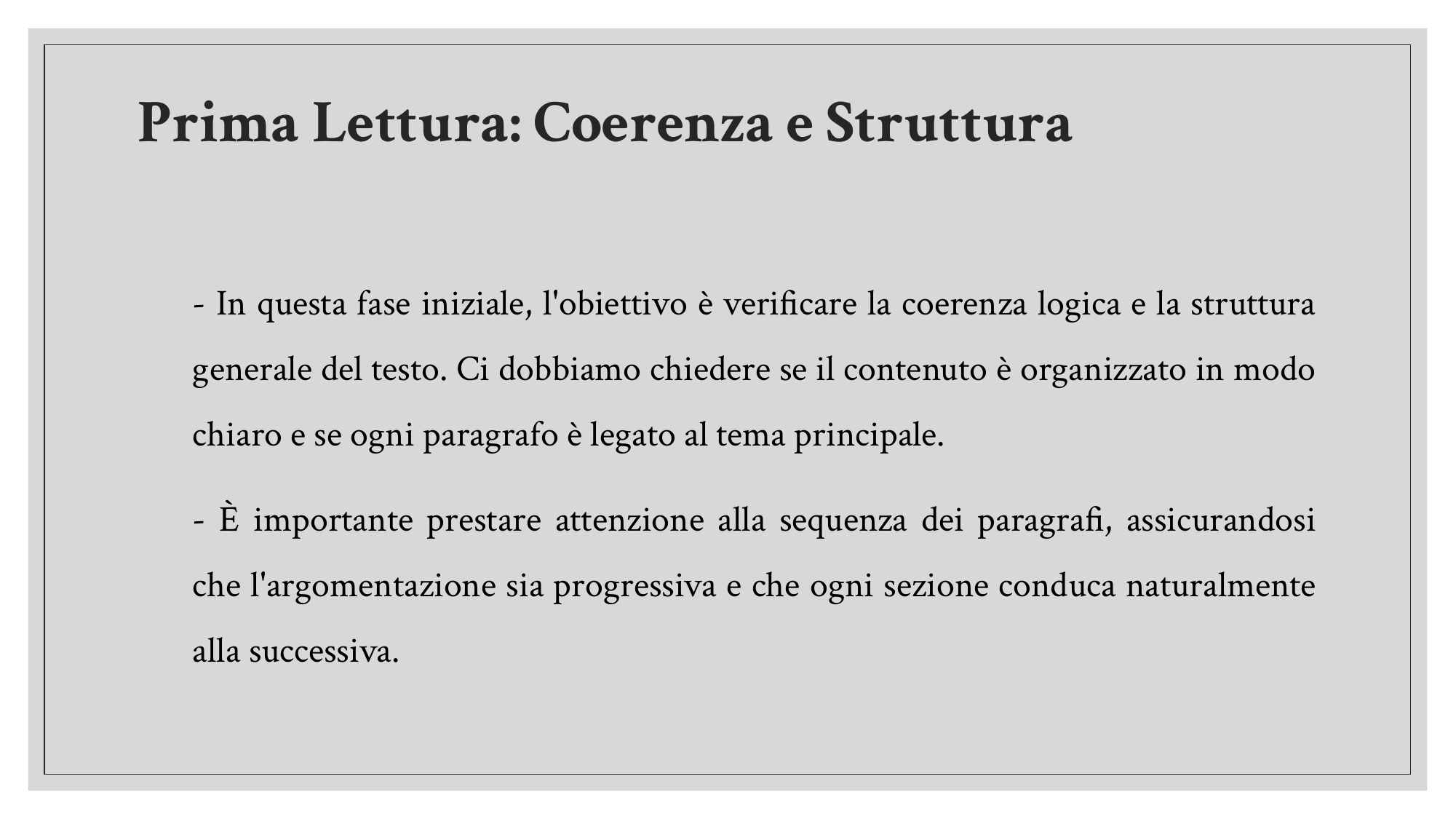

# Prima Lettura: Coerenza e Struttura
- In questa fase iniziale, l'obiettivo è verificare la coerenza logica e la struttura generale del testo. Ci dobbiamo chiedere se il contenuto è organizzato in modo chiaro e se ogni paragrafo è legato al tema principale.
- È importante prestare attenzione alla sequenza dei paragrafi, assicurandosi che l'argomentazione sia progressiva e che ogni sezione conduca naturalmente alla successiva.